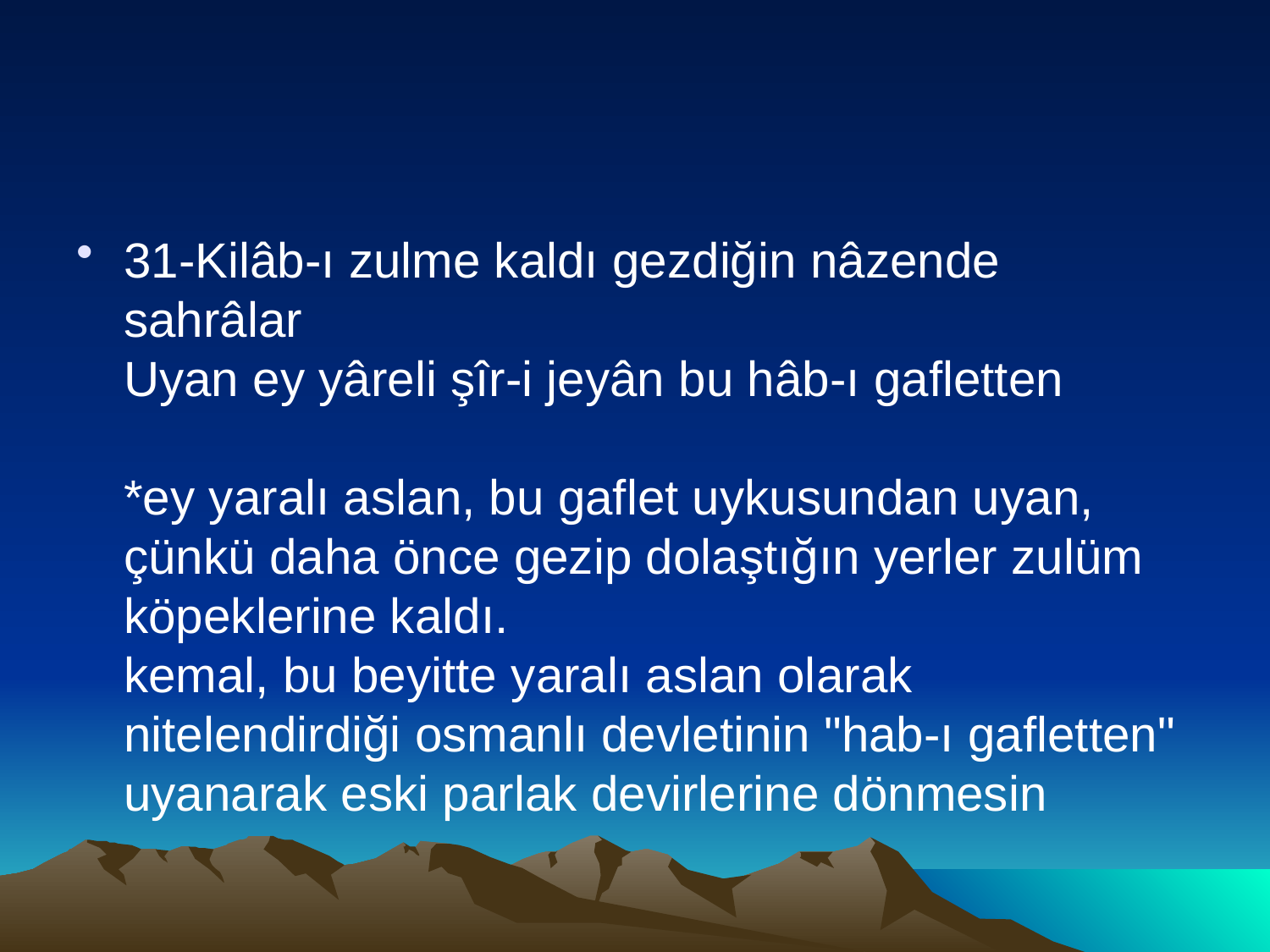

#
31-Kilâb-ı zulme kaldı gezdiğin nâzende sahrâlar
Uyan ey yâreli şîr-i jeyân bu hâb-ı gafletten
*ey yaralı aslan, bu gaflet uykusundan uyan, çünkü daha önce gezip dolaştığın yerler zulüm köpeklerine kaldı.
kemal, bu beyitte yaralı aslan olarak nitelendirdiği osmanlı devletinin "hab-ı gafletten" uyanarak eski parlak devirlerine dönmesin